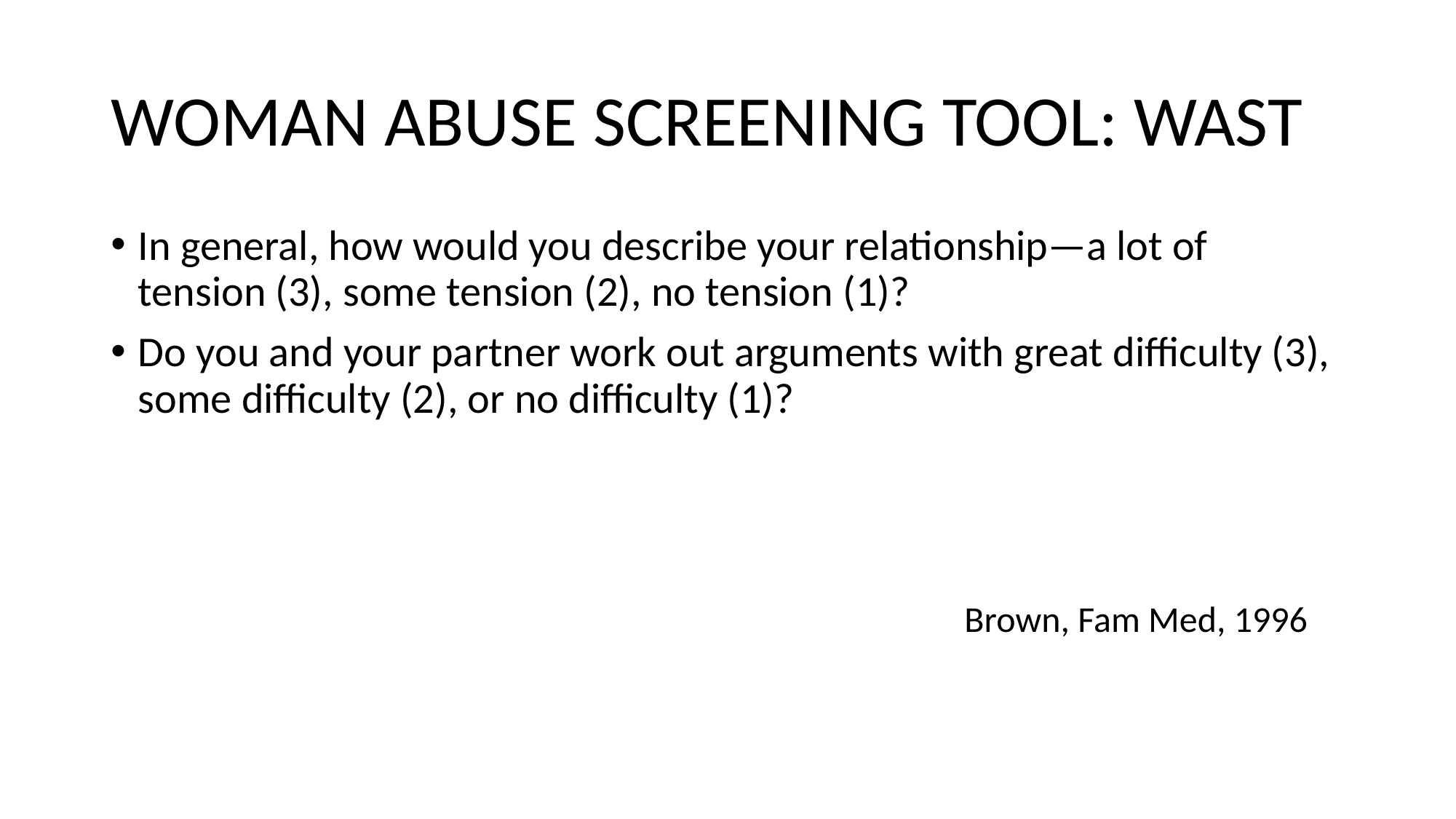

# WOMAN ABUSE SCREENING TOOL: WAST
In general, how would you describe your relationship—a lot of tension (3), some tension (2), no tension (1)?
Do you and your partner work out arguments with great difficulty (3), some difficulty (2), or no difficulty (1)?

Brown, Fam Med, 1996